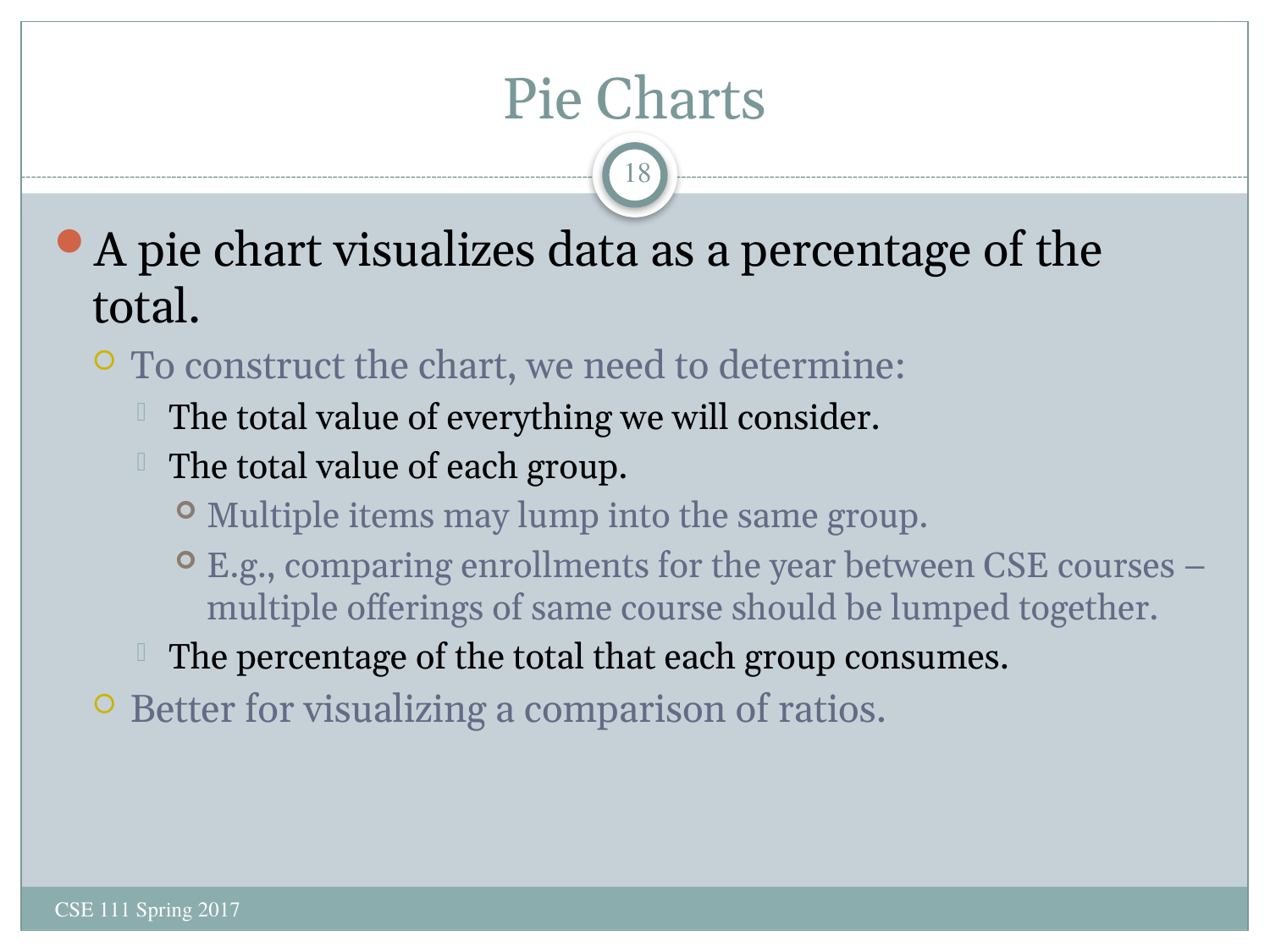

# Pie Charts
18
A pie chart visualizes data as a percentage of the total.
To construct the chart, we need to determine:
The total value of everything we will consider.
The total value of each group.
Multiple items may lump into the same group.
E.g., comparing enrollments for the year between CSE courses – multiple offerings of same course should be lumped together.
The percentage of the total that each group consumes.
Better for visualizing a comparison of ratios.
CSE 111 Spring 2017